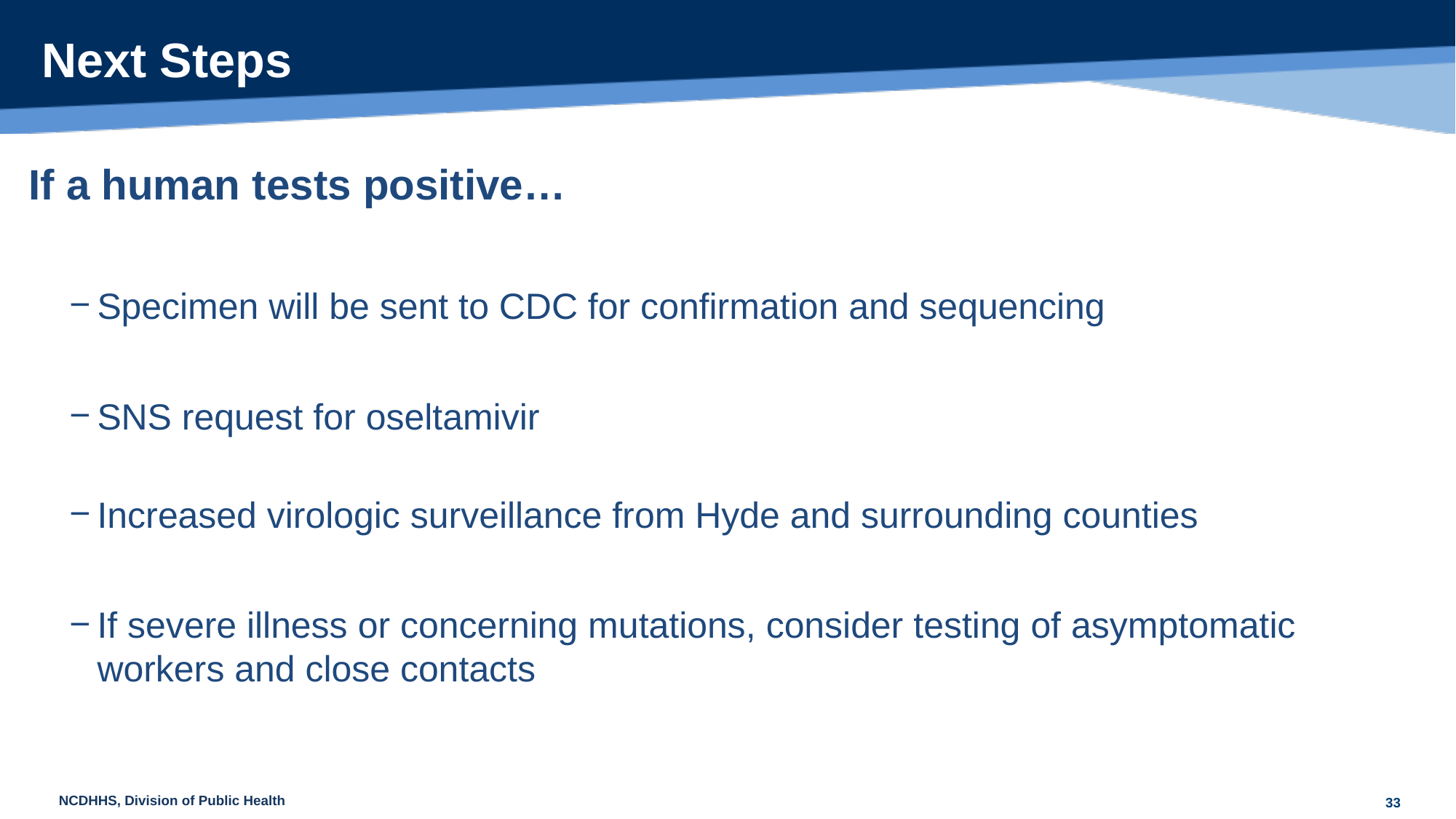

# Next Steps
If a human tests positive…

Specimen will be sent to CDC for confirmation and sequencing

SNS request for oseltamivir

Increased virologic surveillance from Hyde and surrounding counties

If severe illness or concerning mutations, consider testing of asymptomatic workers and close contacts

33